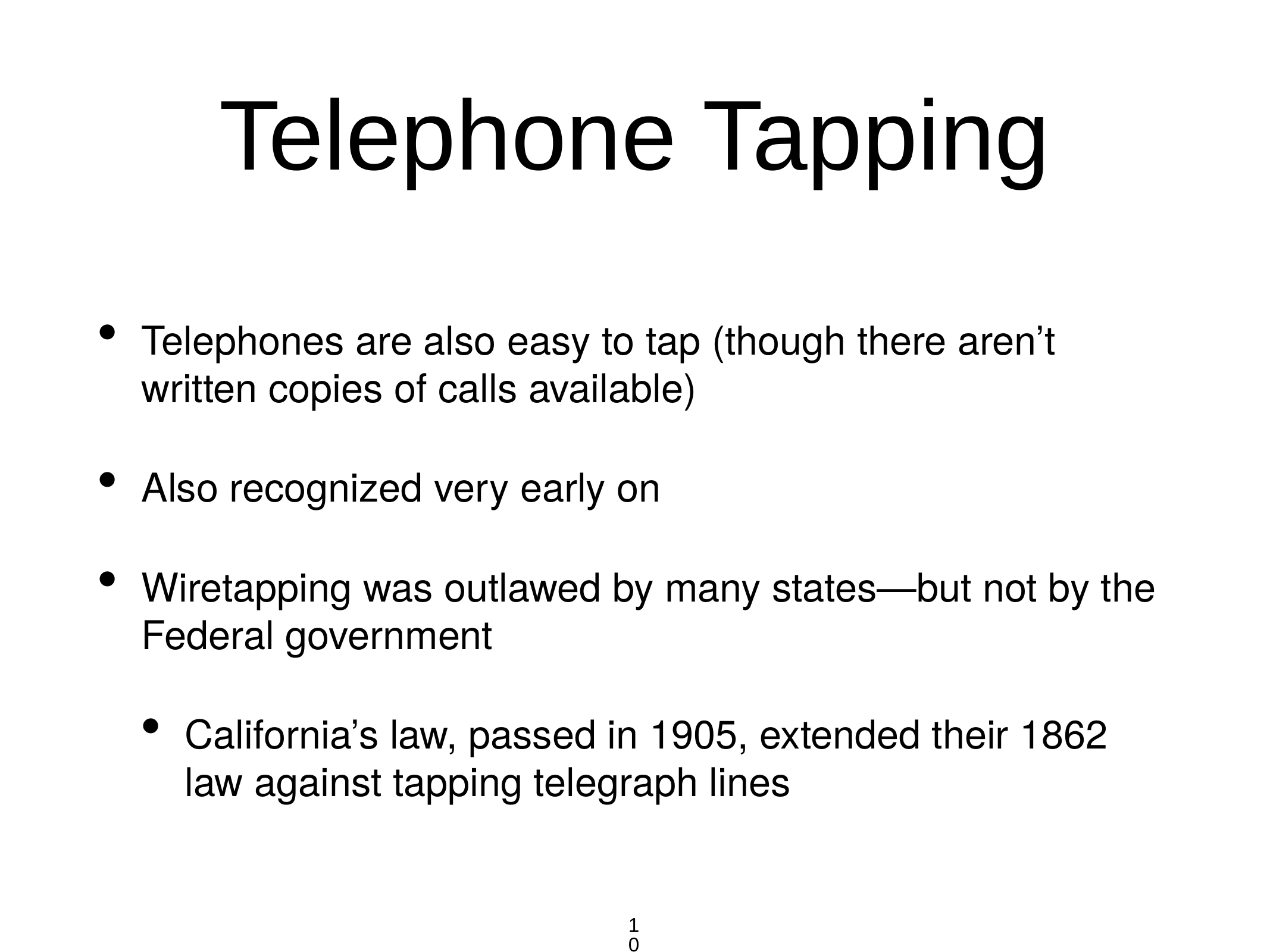

# Telephone Tapping
Telephones are also easy to tap (though there aren’t written copies of calls available)
Also recognized very early on
Wiretapping was outlawed by many states—but not by the Federal government
California’s law, passed in 1905, extended their 1862 law against tapping telegraph lines
10